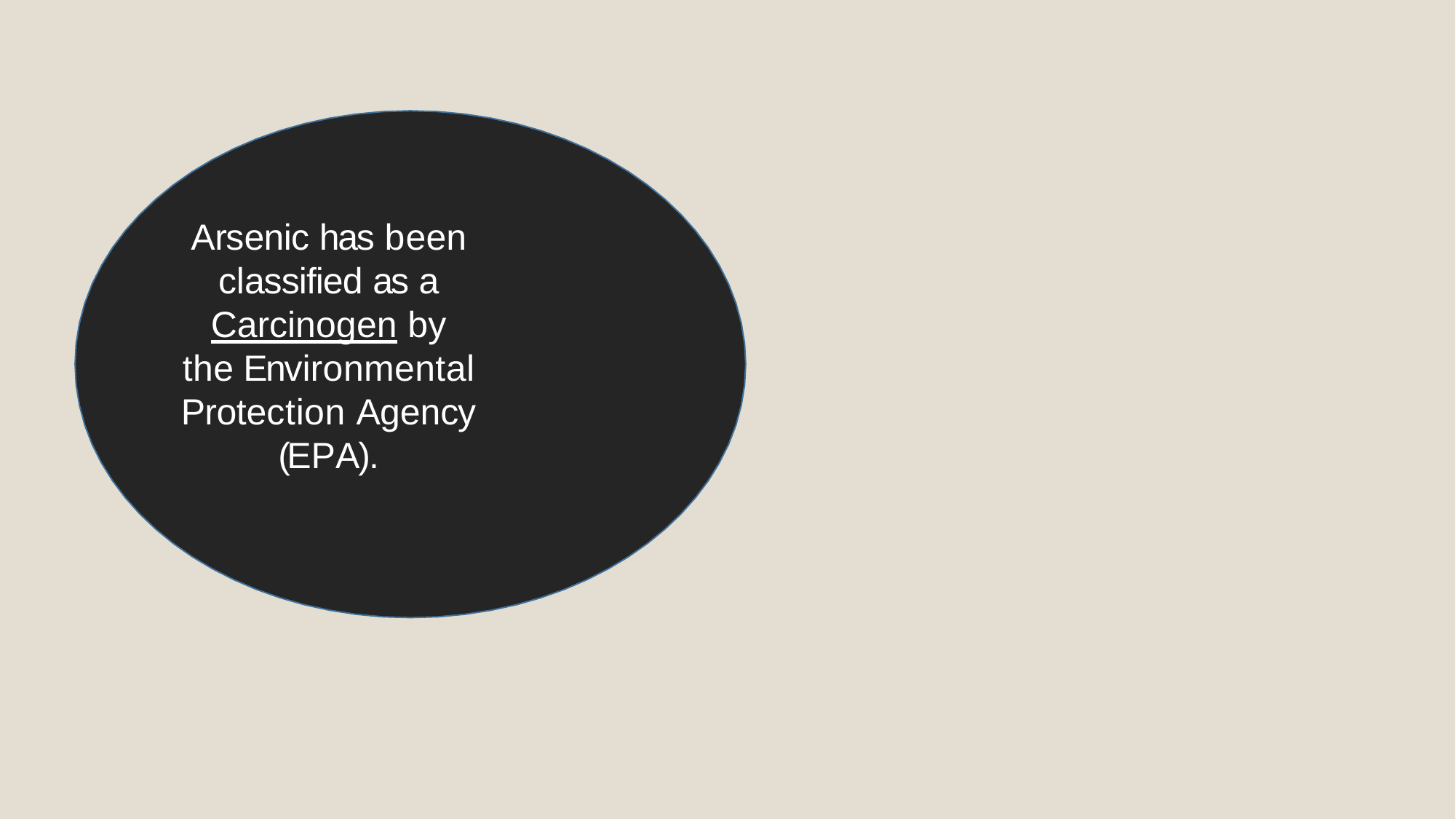

Arsenic has been classified as a Carcinogen by the Environmental Protection Agency (EPA).